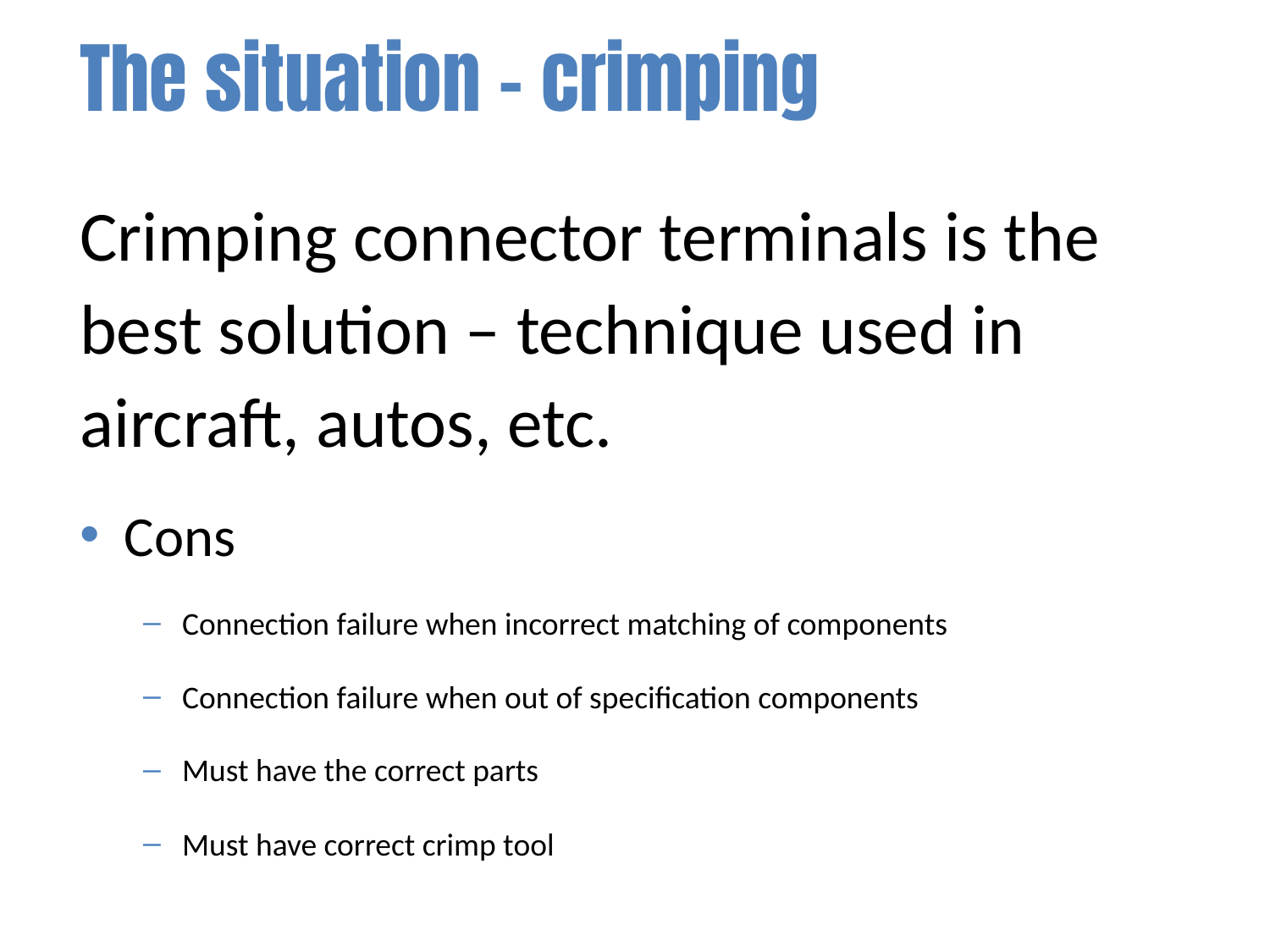

# The situation - crimping

Crimping connector terminals is the best solution – technique used in aircraft, autos, etc.
 Cons
 Connection failure when incorrect matching of components
 Connection failure when out of specification components
 Must have the correct parts
 Must have correct crimp tool